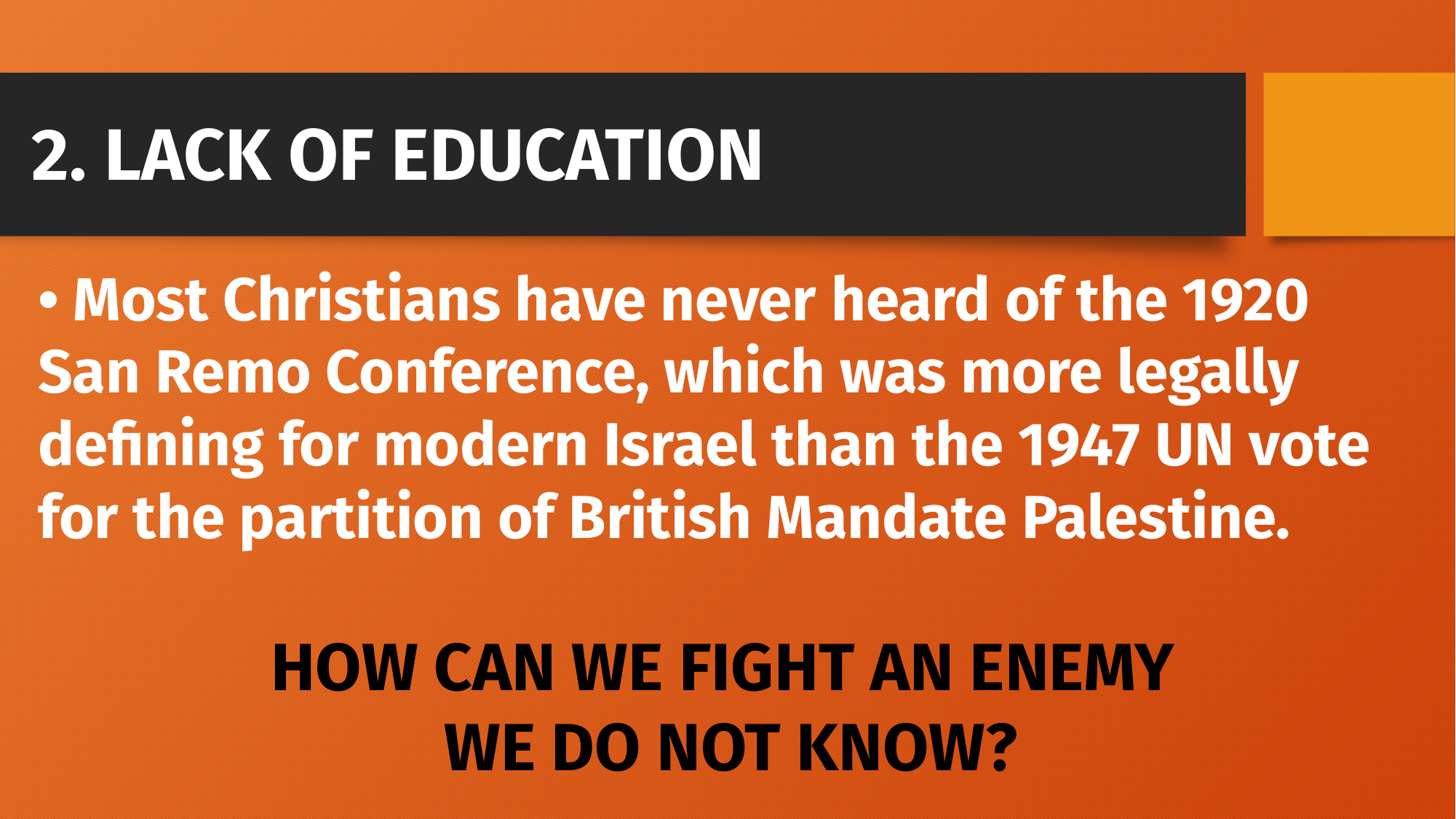

# 2. LACK OF EDUCATION
• Most Christians have never heard of the 1920 San Remo Conference, which was more legally defining for modern Israel than the 1947 UN vote for the partition of British Mandate Palestine.

HOW CAN WE FIGHT AN ENEMY
WE DO NOT KNOW?